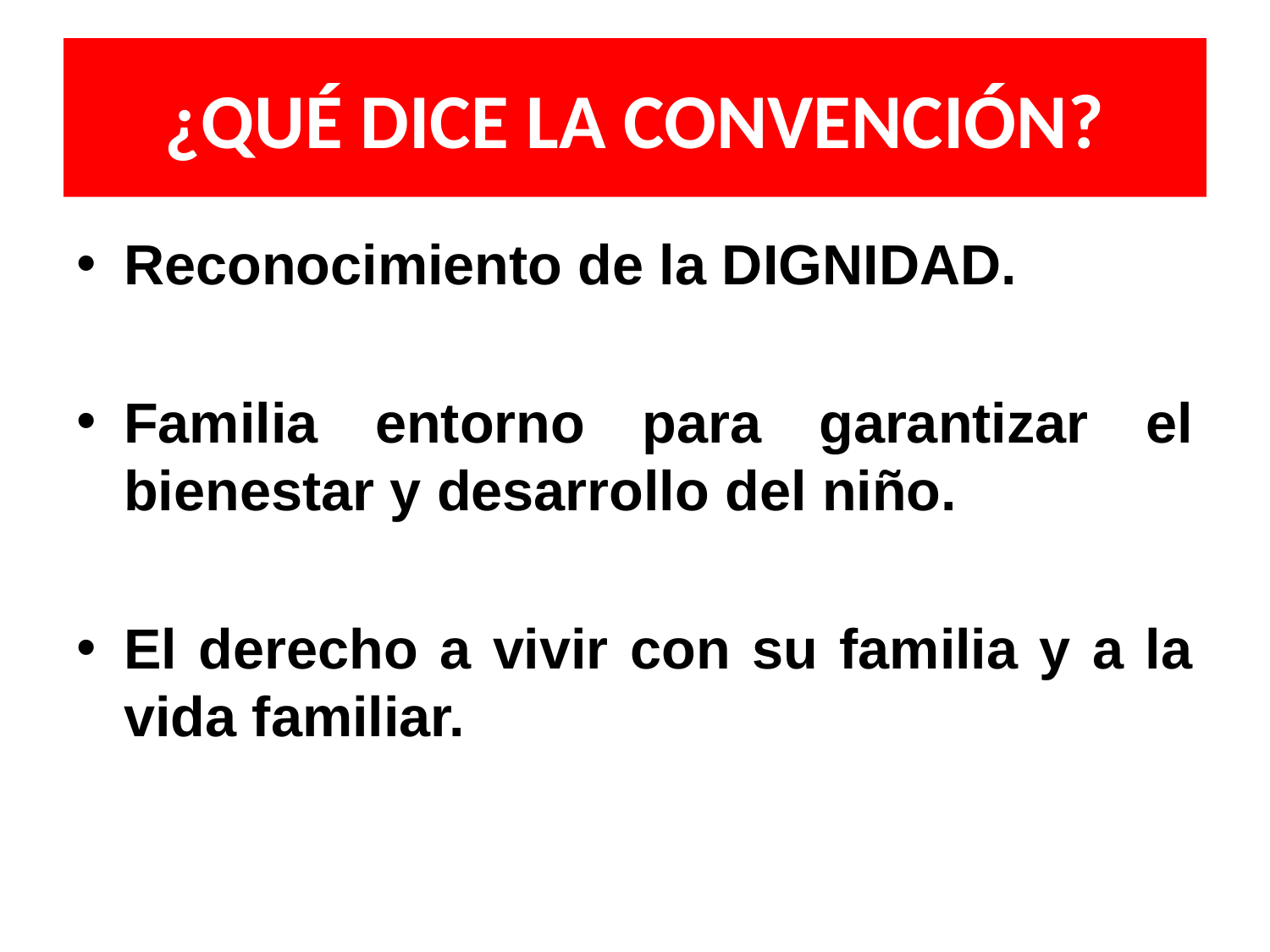

# ¿QUÉ DICE LA CONVENCIÓN?
Reconocimiento de la DIGNIDAD.

Familia entorno para garantizar el bienestar y desarrollo del niño.

El derecho a vivir con su familia y a la vida familiar.